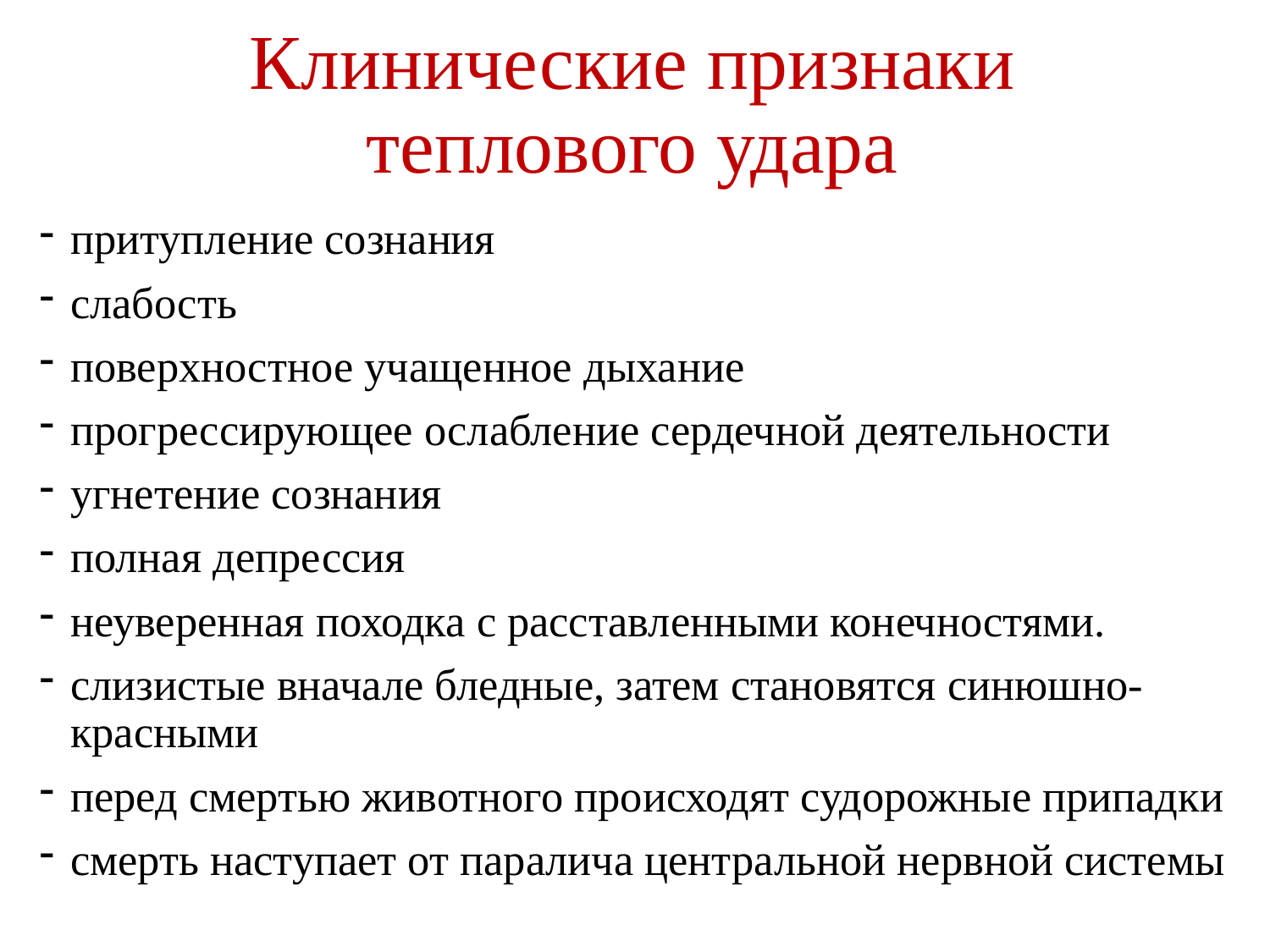

# Клинические признаки теплового удара
притупление сознания
слабость
поверхностное учащенное дыхание
прогрессирующее ослабление сердечной деятельности
угнетение сознания
полная депрессия
неуверенная походка с расставленными конечностями.
слизистые вначале бледные, затем становятся синюшно-красными
перед смертью животного происходят судорожные припадки
смерть наступает от паралича центральной нервной системы